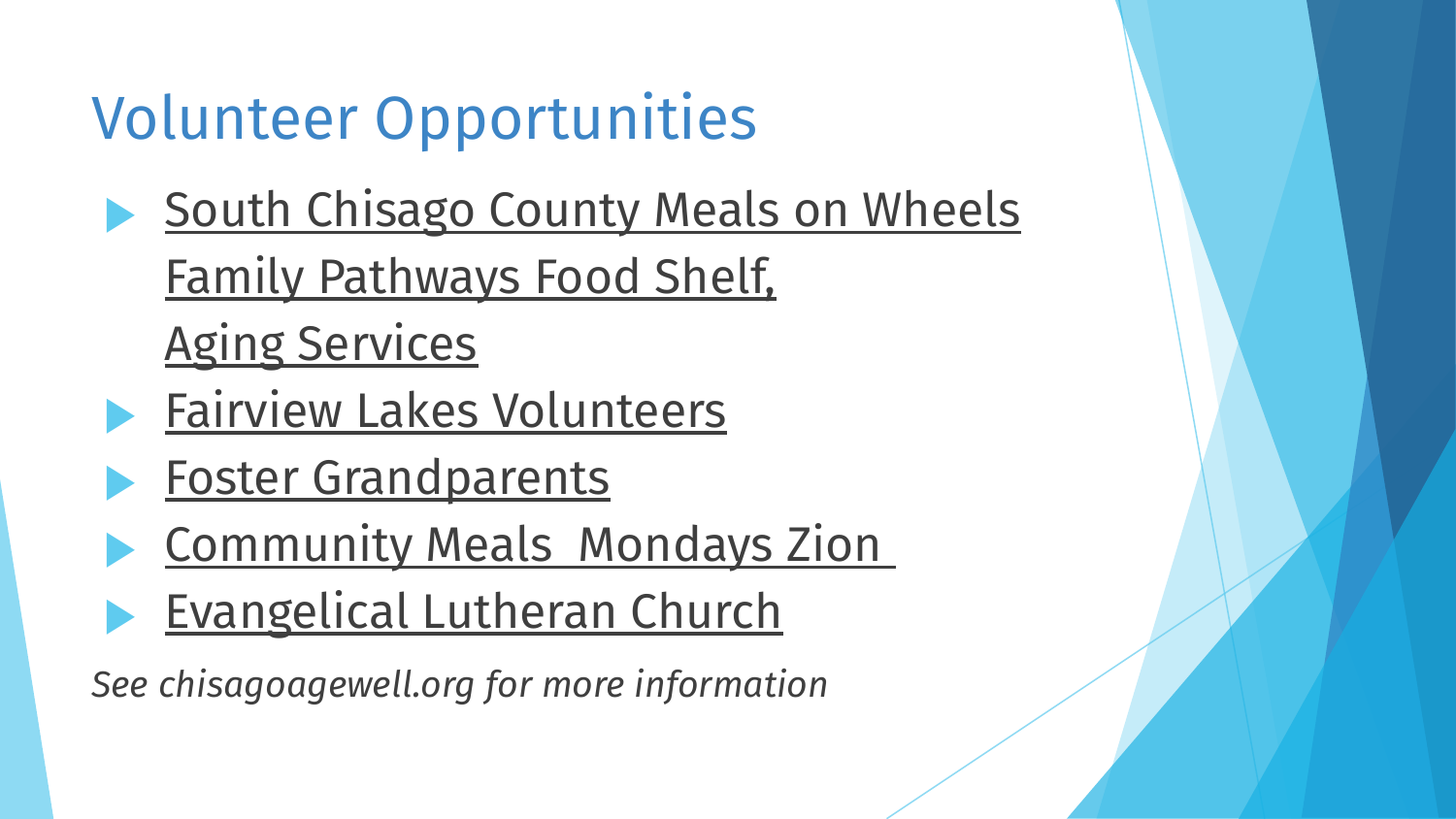

# Volunteer Opportunities

South Chisago County Meals on Wheels Family Pathways Food Shelf,
Aging Services
Fairview Lakes Volunteers
Foster Grandparents
Community Meals  Mondays Zion
Evangelical Lutheran Church
See chisagoagewell.org for more information